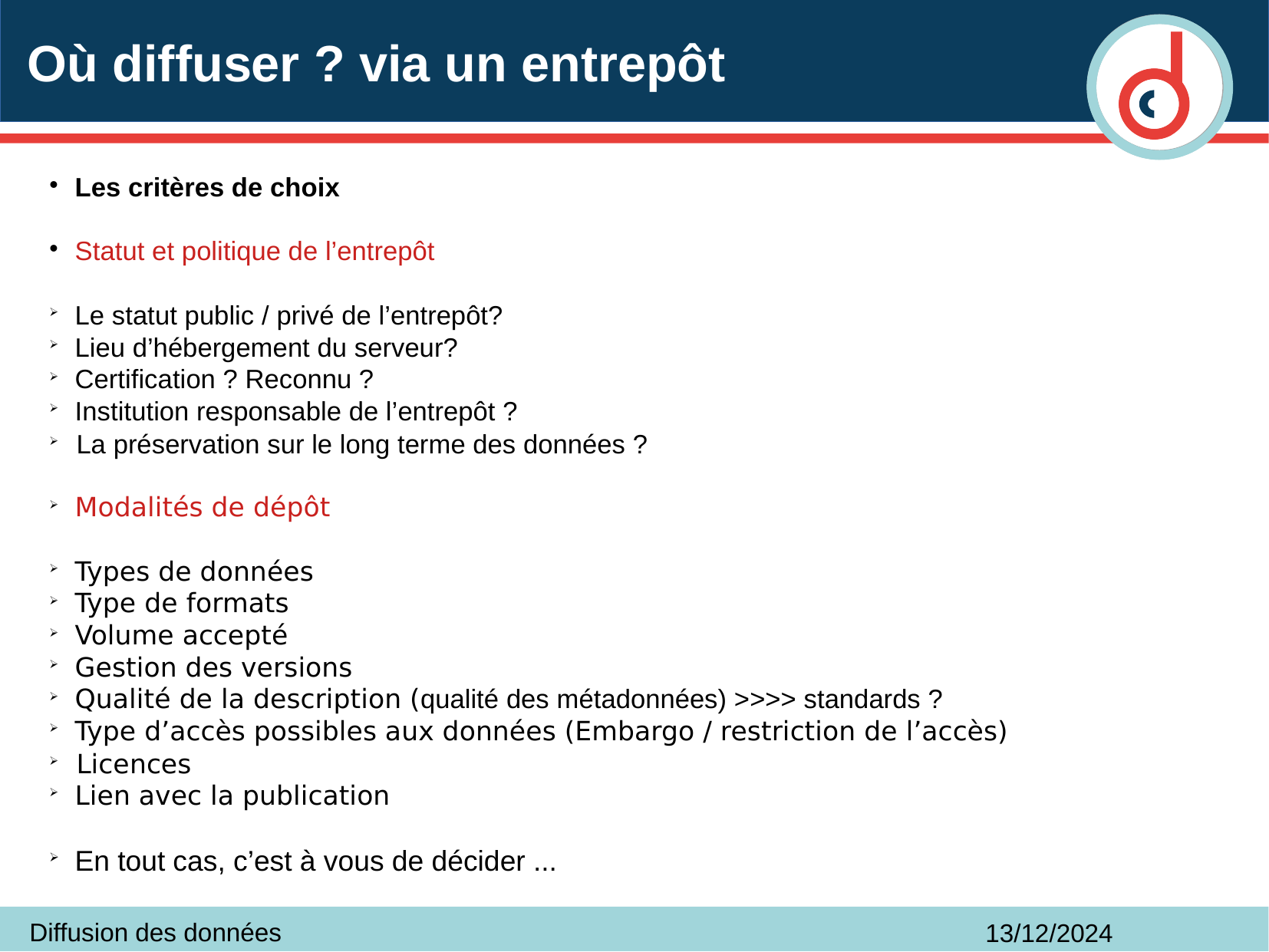

# Où diffuser ? via un entrepôt
Les critères de choix

Statut et politique de l’entrepôt
Le statut public / privé de l’entrepôt?
Lieu d’hébergement du serveur?
Certification ? Reconnu ?
Institution responsable de l’entrepôt ?
La préservation sur le long terme des données ?

Modalités de dépôt
Types de données
Type de formats
Volume accepté
Gestion des versions
Qualité de la description (qualité des métadonnées) >>>> standards ?
Type d’accès possibles aux données (Embargo / restriction de l’accès)
Licences
Lien avec la publication

En tout cas, c’est à vous de décider ...
Diffusion des données
13/12/2024